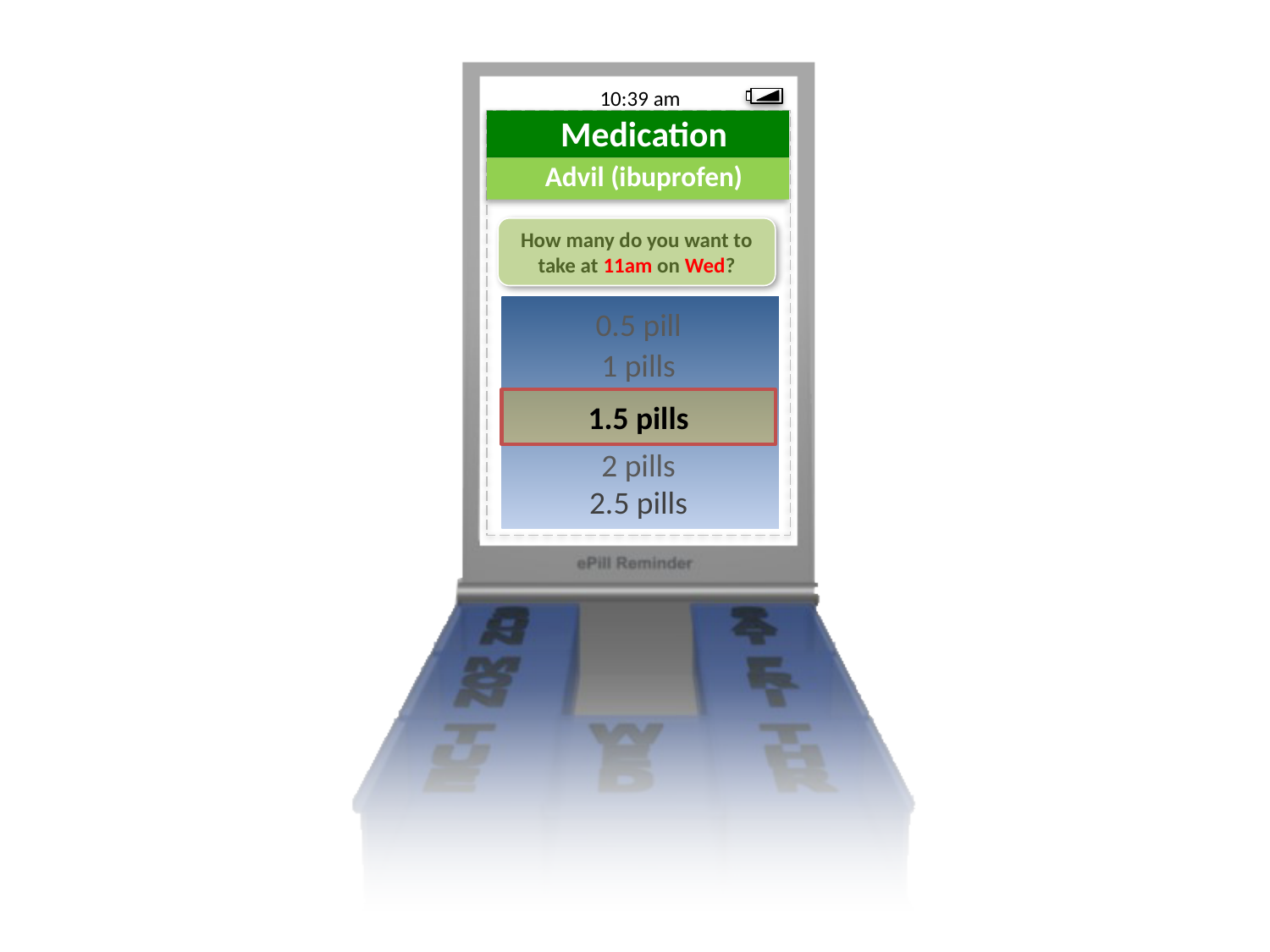

10:39 am
Advil (ibuprofen)

How many do you want to take at 11am on Wed?

0.5 pill
1 pills
1.5 pills
2 pills
2.5 pills